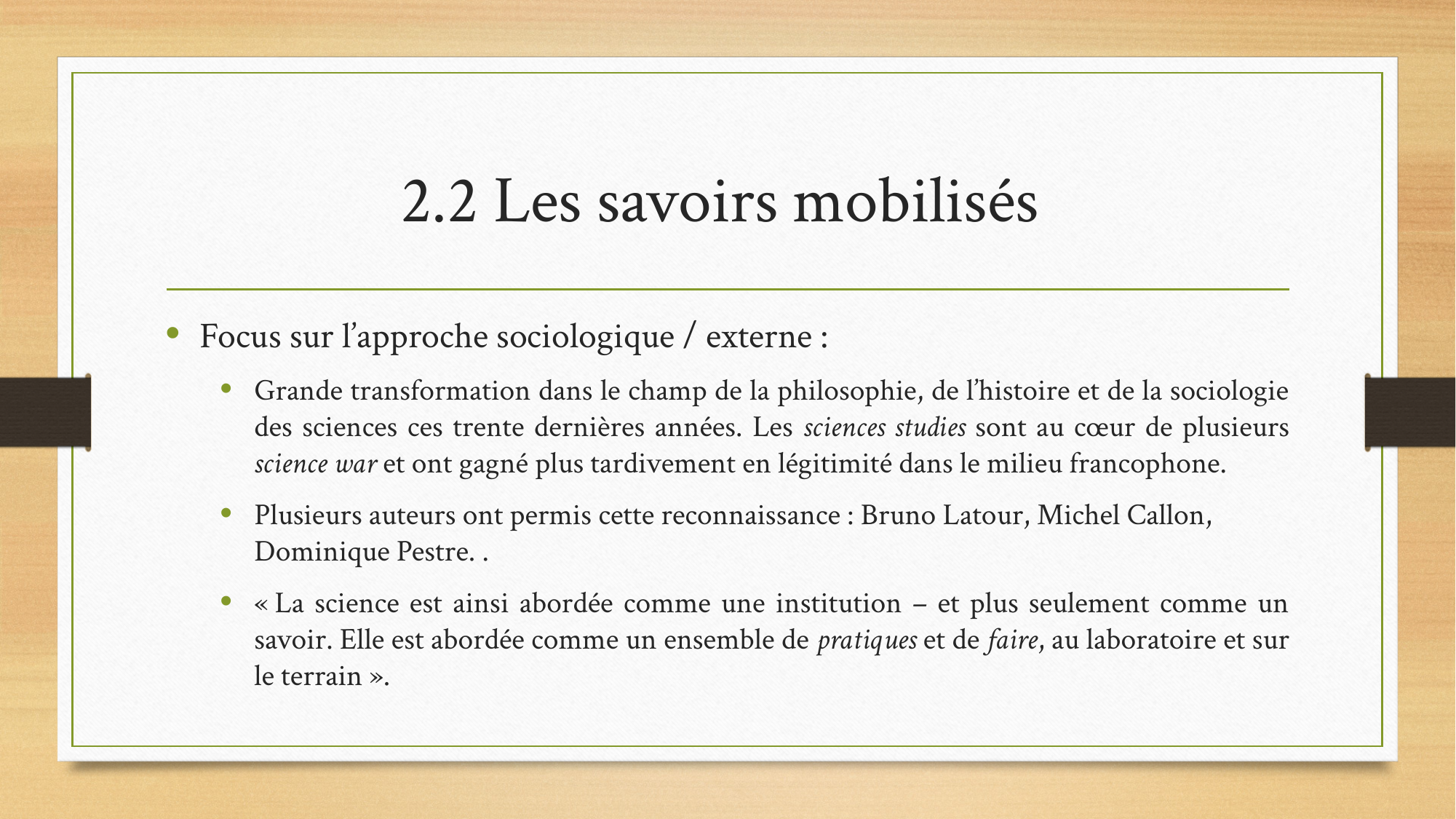

# 2.2 Les savoirs mobilisés
Focus sur l’approche sociologique / externe :
Grande transformation dans le champ de la philosophie, de l’histoire et de la sociologie des sciences ces trente dernières années. Les sciences studies sont au cœur de plusieurs science war et ont gagné plus tardivement en légitimité dans le milieu francophone.
Plusieurs auteurs ont permis cette reconnaissance : Bruno Latour, Michel Callon, Dominique Pestre. .
« La science est ainsi abordée comme une institution – et plus seulement comme un savoir. Elle est abordée comme un ensemble de pratiques et de faire, au laboratoire et sur le terrain ».